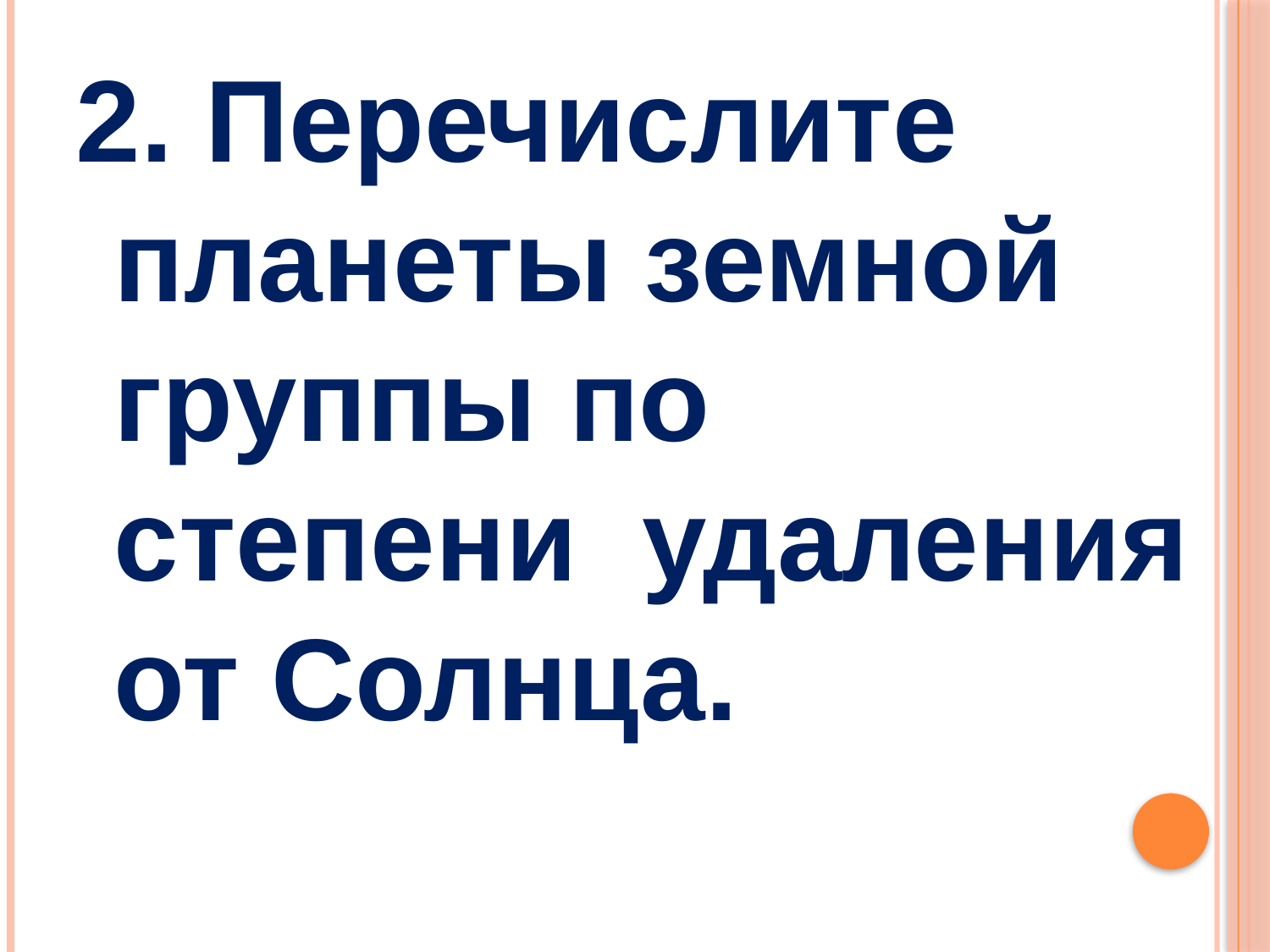

2. Перечислите планеты земной группы по степени  удаления от Солнца.